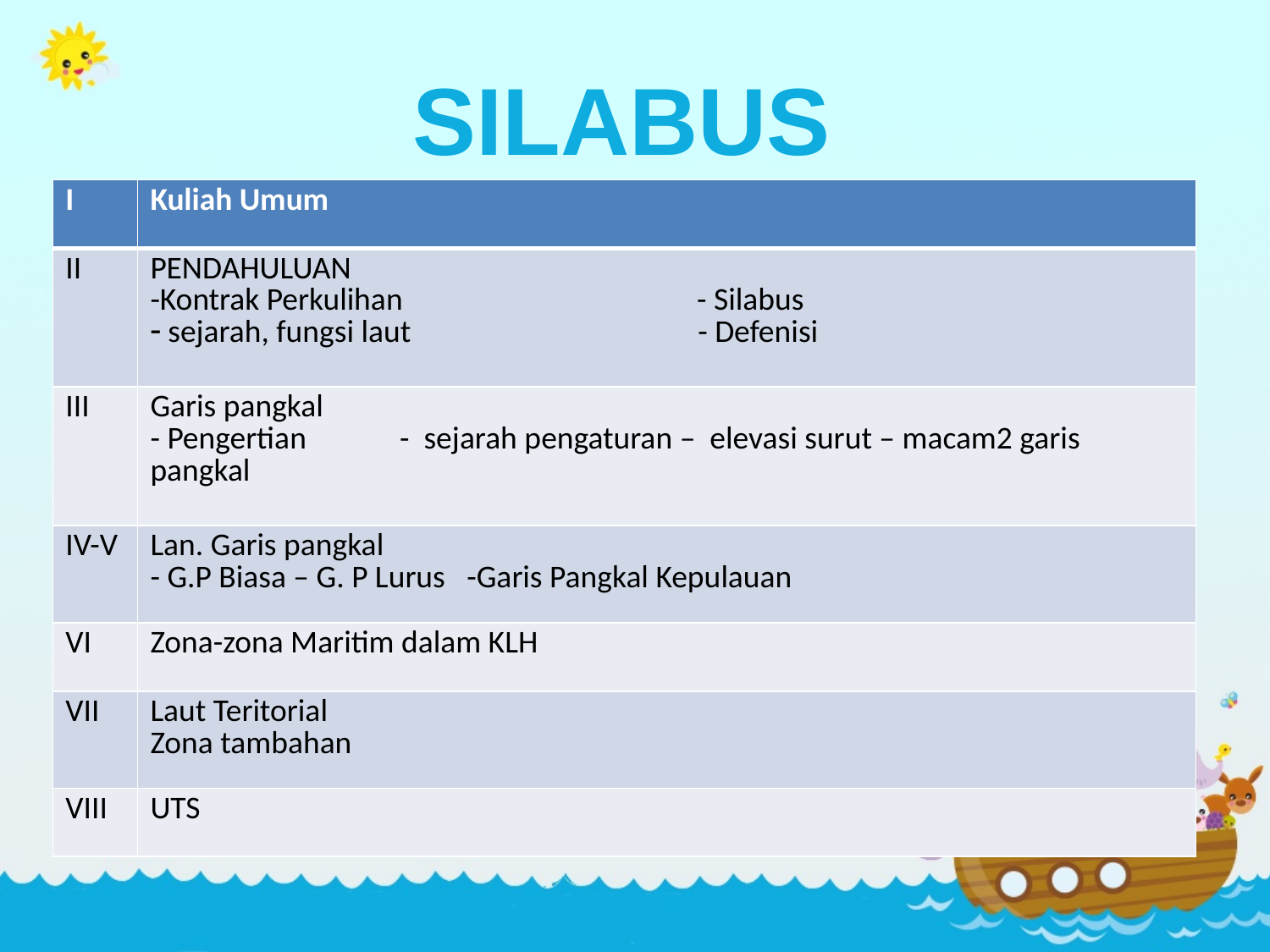

# SILABUS
| I | Kuliah Umum |
| --- | --- |
| II | PENDAHULUAN -Kontrak Perkulihan - Silabus sejarah, fungsi laut - Defenisi |
| III | Garis pangkal - Pengertian - sejarah pengaturan – elevasi surut – macam2 garis pangkal |
| IV-V | Lan. Garis pangkal - G.P Biasa – G. P Lurus -Garis Pangkal Kepulauan |
| VI | Zona-zona Maritim dalam KLH |
| VII | Laut Teritorial Zona tambahan |
| VIII | UTS |
| I | Kuliah Umum |
| --- | --- |
| II | PENDAHULUAN -Kontrak Perkulihan - Silabus sejarah, fungsi laut - Defenisi |
| III | Garis pangkal - Pengertian - sejarah pengaturan – elevasi surut – macam2 garis pangkal |
| IV-V | Lan. Garis pangkal - G.P Biasa – G. P Lurus -Garis Pangkal Kepulauan |
| VI | Zona-zona Maritim dalam KLH |
| VII | Laut Teritorial Zona tambahan |
| VIII | UTS |